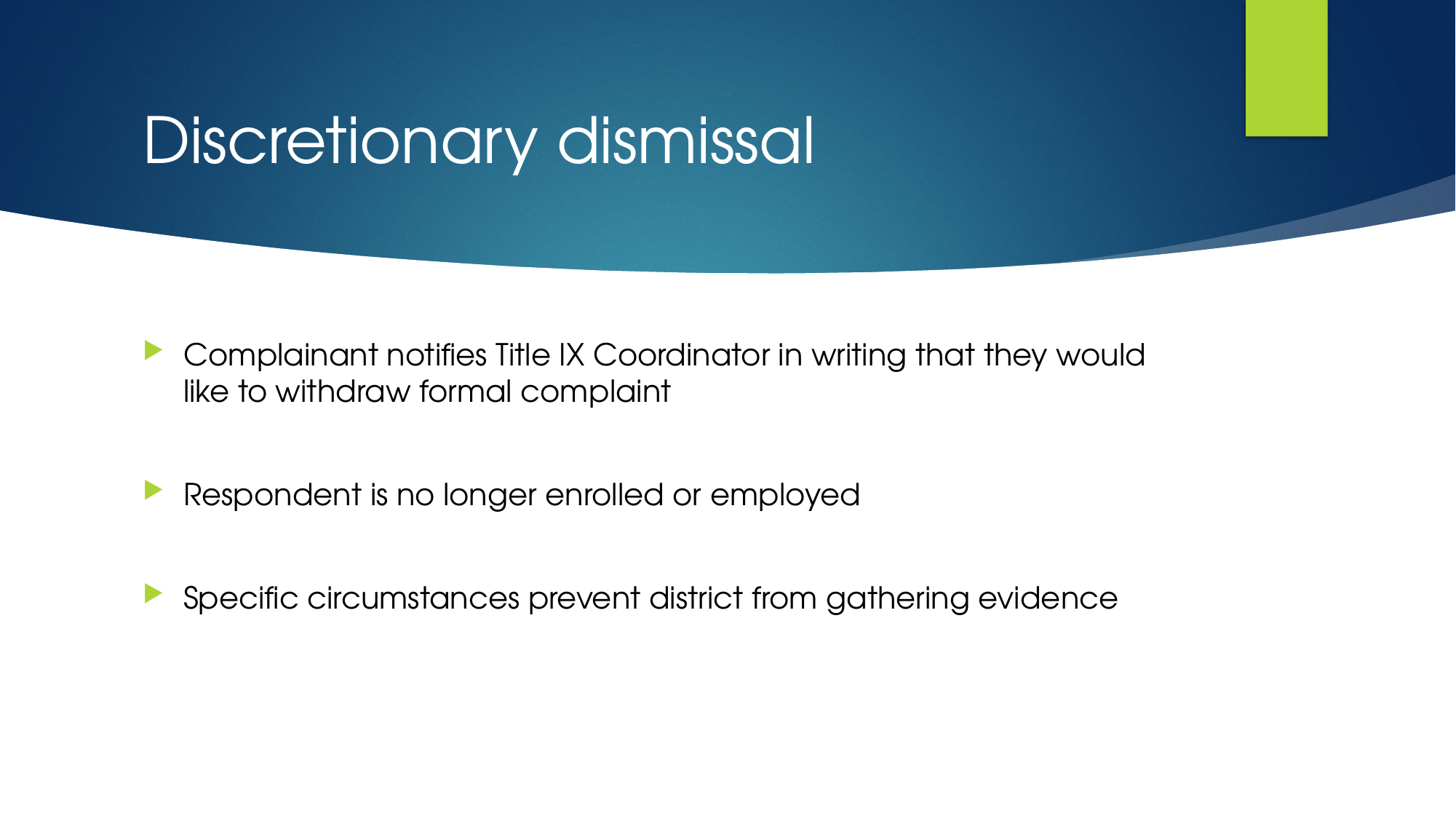

# Discretionary dismissal

Complainant notifies Title IX Coordinator in writing that they would like to withdraw formal complaint

Respondent is no longer enrolled or employed

Specific circumstances prevent district from gathering evidence